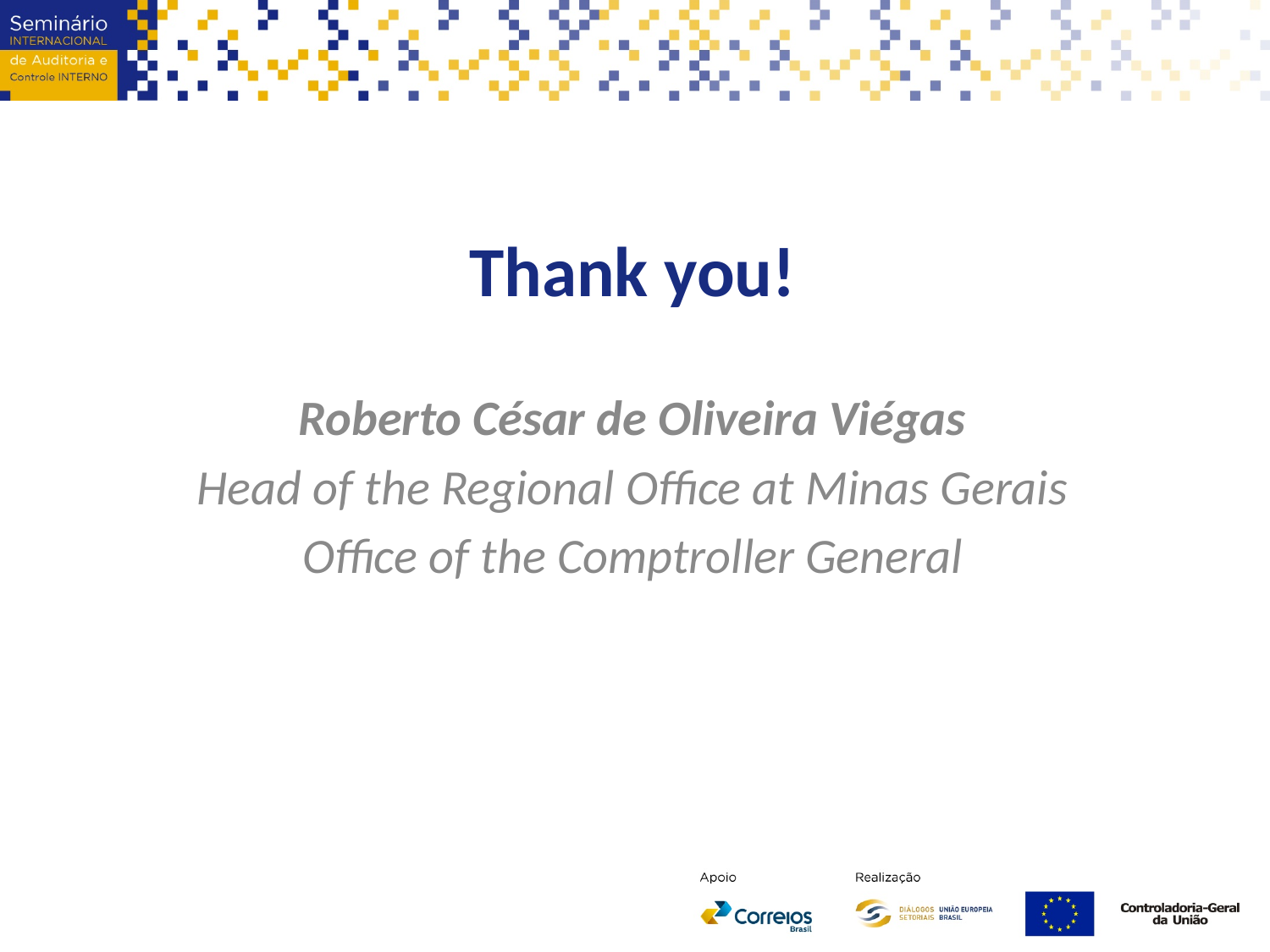

Thank you!

Roberto César de Oliveira Viégas
Head of the Regional Office at Minas Gerais
Office of the Comptroller General